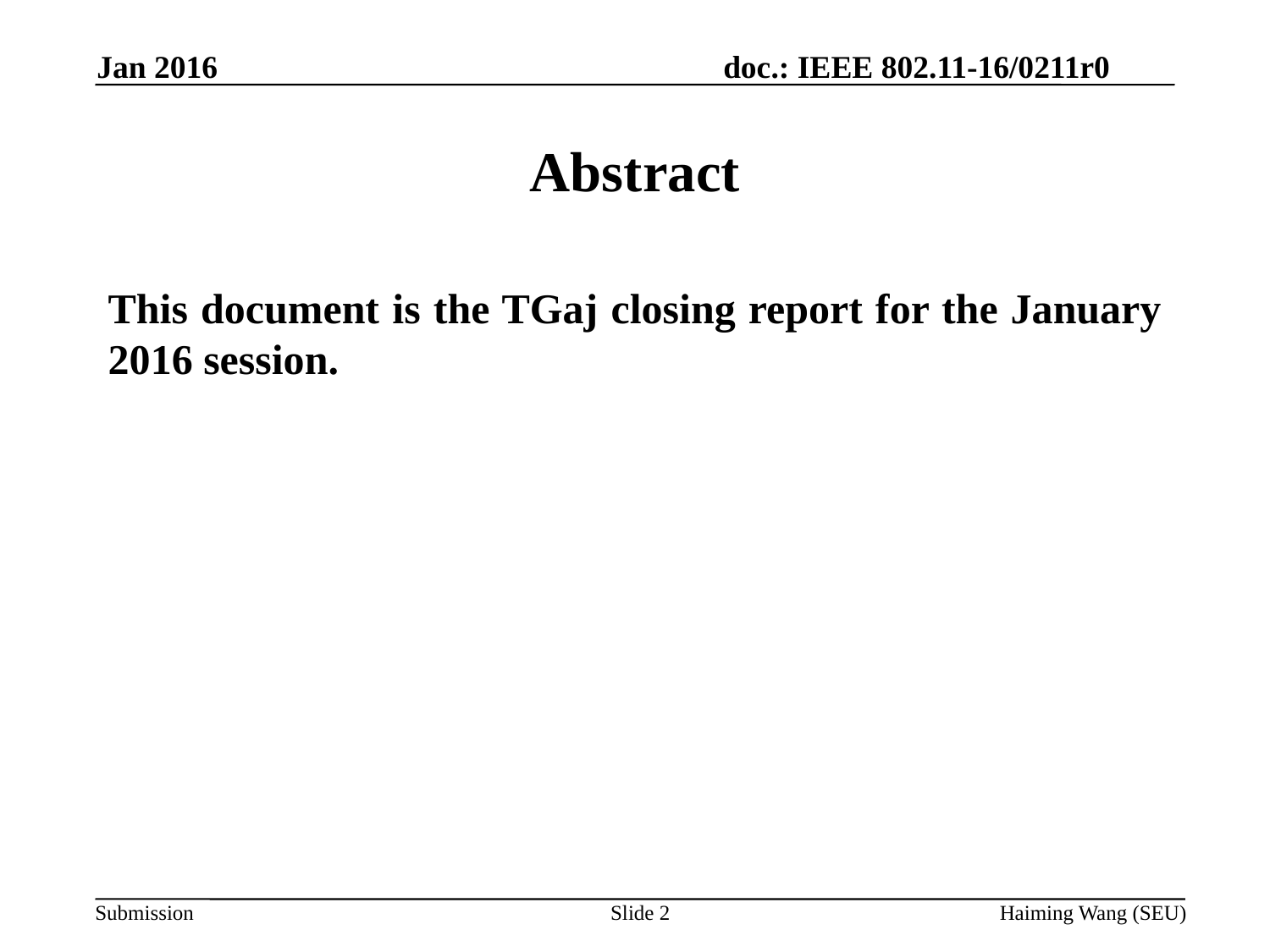

Jan 2016
# Abstract
This document is the TGaj closing report for the January 2016 session.
Slide 2
Haiming Wang (SEU)